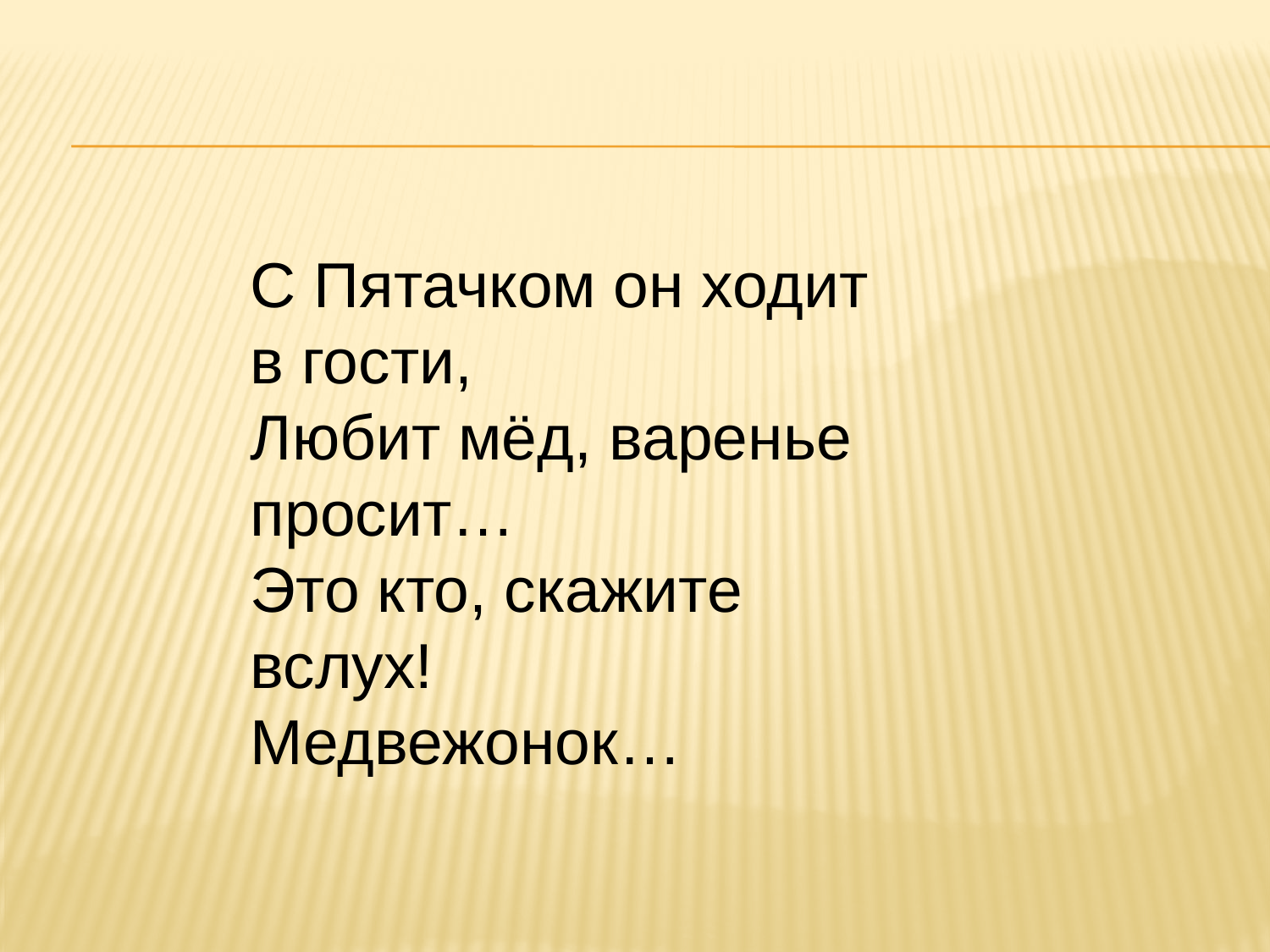

С Пятачком он ходит в гости,
Любит мёд, варенье просит…
Это кто, скажите вслух!
Медвежонок…